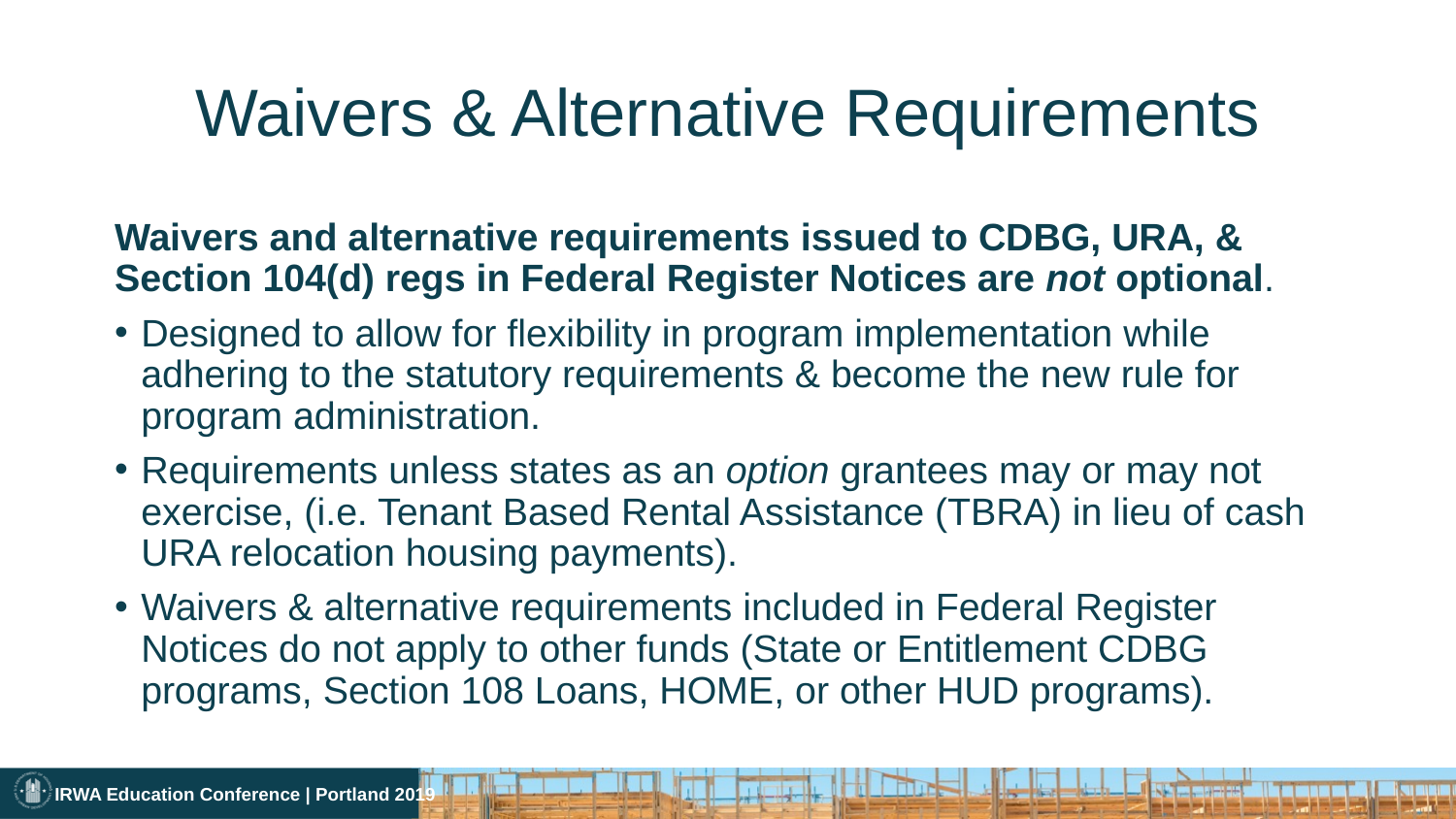

# Waivers & Alternative Requirements
Waivers and alternative requirements issued to CDBG, URA, & Section 104(d) regs in Federal Register Notices are not optional.
Designed to allow for flexibility in program implementation while adhering to the statutory requirements & become the new rule for program administration.
Requirements unless states as an option grantees may or may not exercise, (i.e. Tenant Based Rental Assistance (TBRA) in lieu of cash URA relocation housing payments).
Waivers & alternative requirements included in Federal Register Notices do not apply to other funds (State or Entitlement CDBG programs, Section 108 Loans, HOME, or other HUD programs).